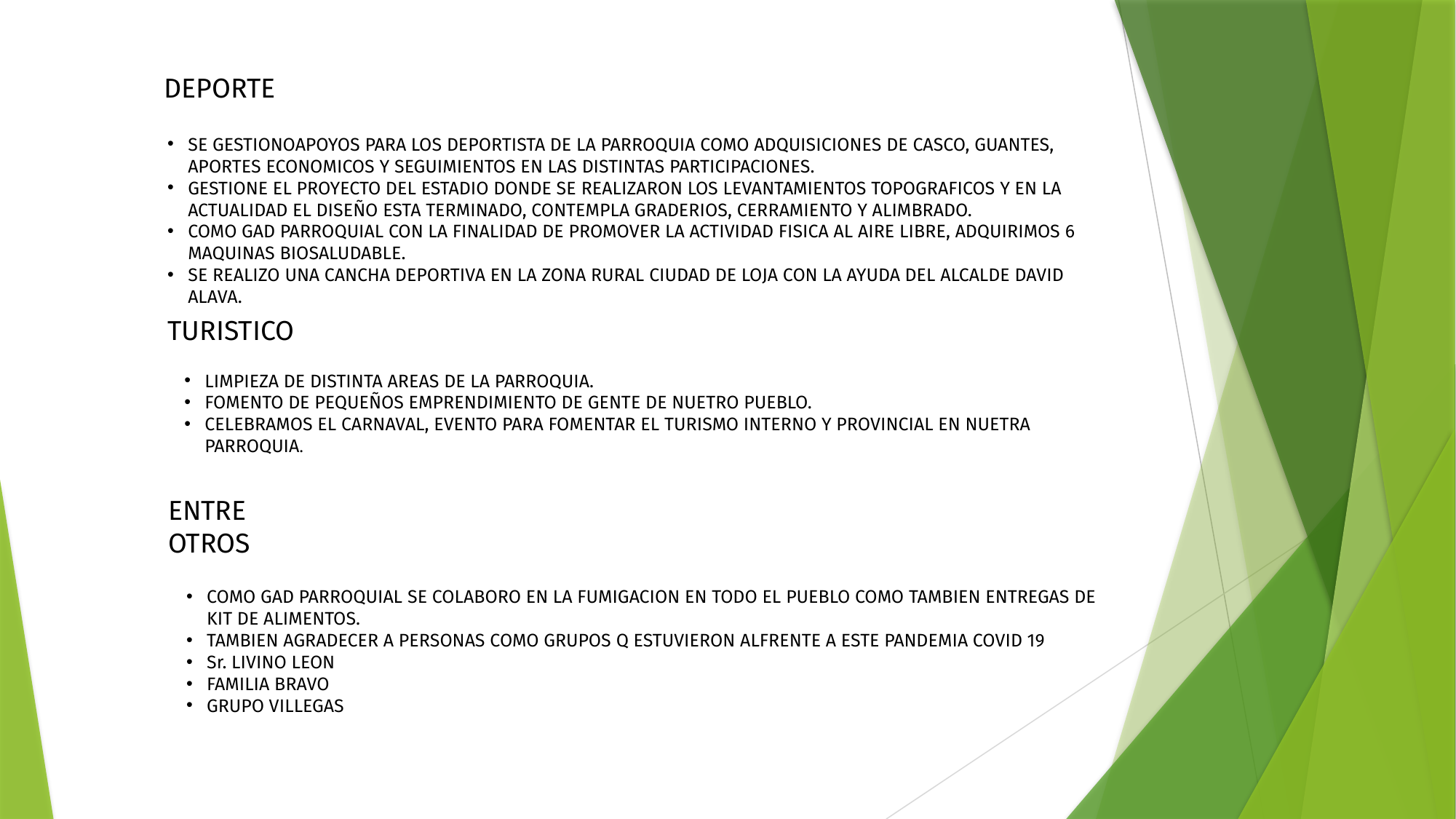

DEPORTE
SE GESTIONOAPOYOS PARA LOS DEPORTISTA DE LA PARROQUIA COMO ADQUISICIONES DE CASCO, GUANTES, APORTES ECONOMICOS Y SEGUIMIENTOS EN LAS DISTINTAS PARTICIPACIONES.
GESTIONE EL PROYECTO DEL ESTADIO DONDE SE REALIZARON LOS LEVANTAMIENTOS TOPOGRAFICOS Y EN LA ACTUALIDAD EL DISEÑO ESTA TERMINADO, CONTEMPLA GRADERIOS, CERRAMIENTO Y ALIMBRADO.
COMO GAD PARROQUIAL CON LA FINALIDAD DE PROMOVER LA ACTIVIDAD FISICA AL AIRE LIBRE, ADQUIRIMOS 6 MAQUINAS BIOSALUDABLE.
SE REALIZO UNA CANCHA DEPORTIVA EN LA ZONA RURAL CIUDAD DE LOJA CON LA AYUDA DEL ALCALDE DAVID ALAVA.

TURISTICO
LIMPIEZA DE DISTINTA AREAS DE LA PARROQUIA.
FOMENTO DE PEQUEÑOS EMPRENDIMIENTO DE GENTE DE NUETRO PUEBLO.
CELEBRAMOS EL CARNAVAL, EVENTO PARA FOMENTAR EL TURISMO INTERNO Y PROVINCIAL EN NUETRA PARROQUIA.
ENTRE OTROS
COMO GAD PARROQUIAL SE COLABORO EN LA FUMIGACION EN TODO EL PUEBLO COMO TAMBIEN ENTREGAS DE KIT DE ALIMENTOS.
TAMBIEN AGRADECER A PERSONAS COMO GRUPOS Q ESTUVIERON ALFRENTE A ESTE PANDEMIA COVID 19
Sr. LIVINO LEON
FAMILIA BRAVO
GRUPO VILLEGAS